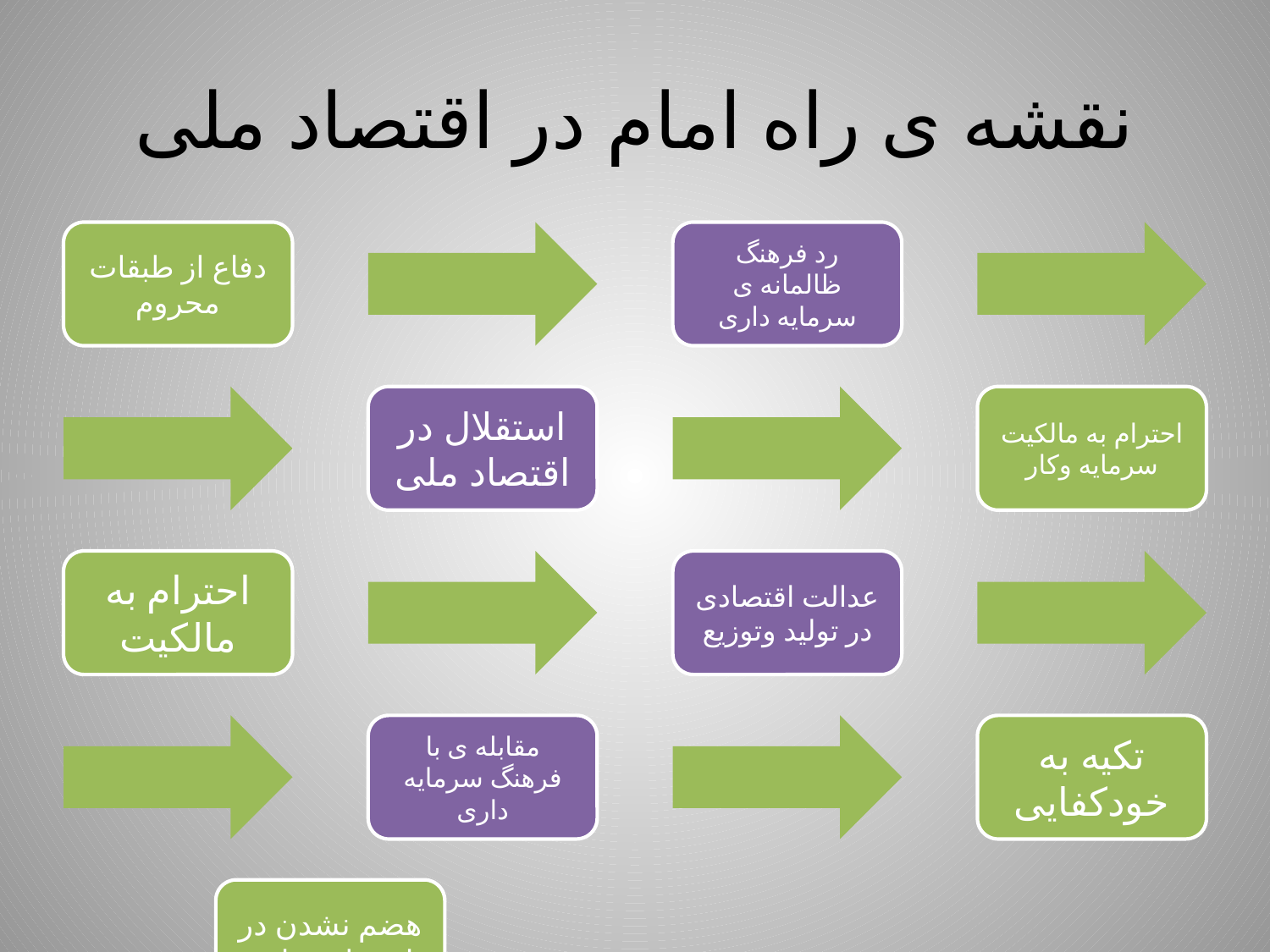

# نقشه ی راه امام در اقتصاد ملی
دفاع از طبقات محروم
رد فرهنگ ظالمانه ی سرمایه داری
احترام به مالکیت سرمایه وکار
احترام به مالکیت
عدالت اقتصادی در تولید وتوزیع
تکیه به خودکفایی
مقابله ی با فرهنگ سرمایه داری